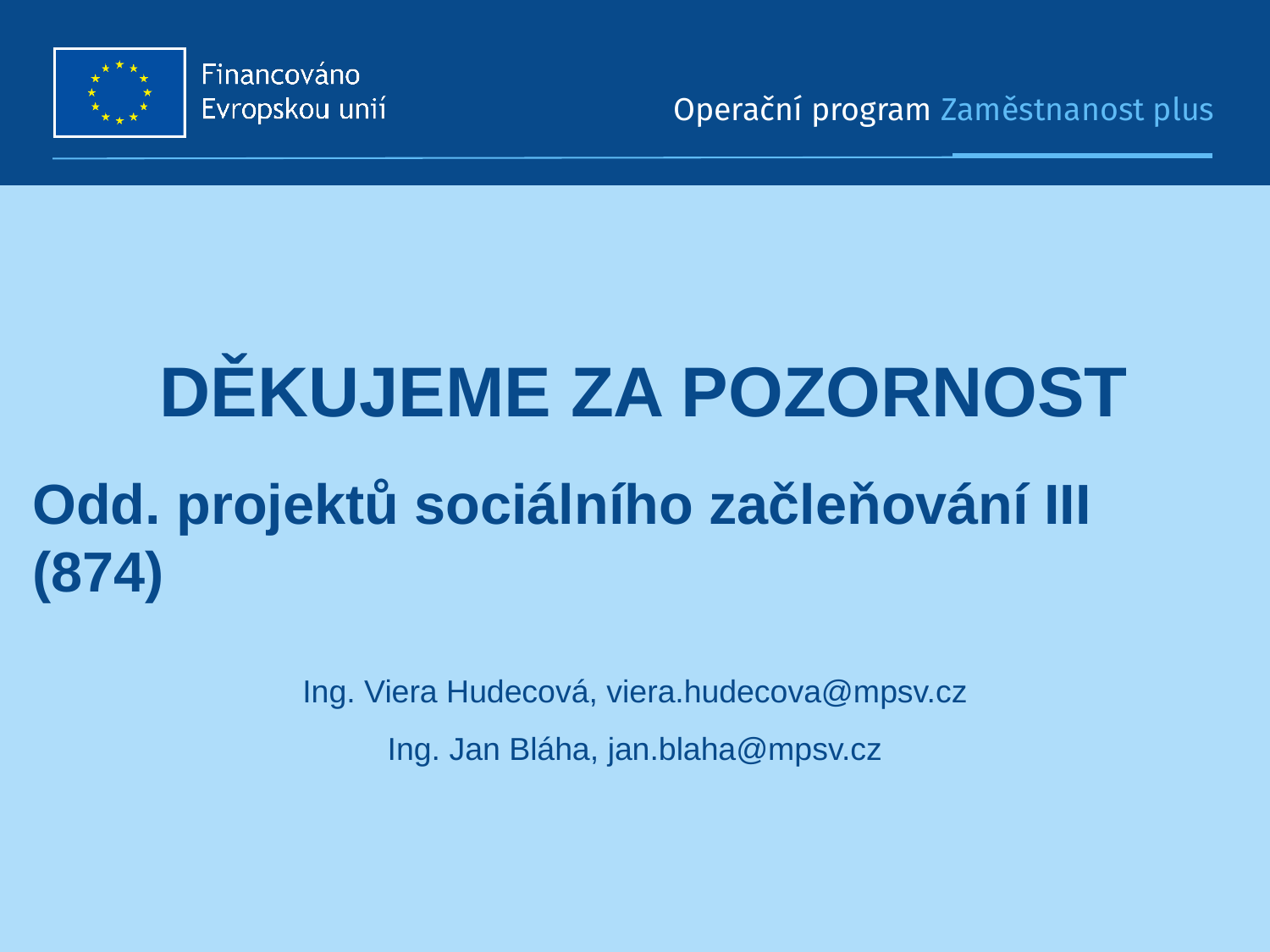

# Děkujeme za pozornost
Odd. projektů sociálního začleňování III (874)
Ing. Viera Hudecová, viera.hudecova@mpsv.cz
Ing. Jan Bláha, jan.blaha@mpsv.cz